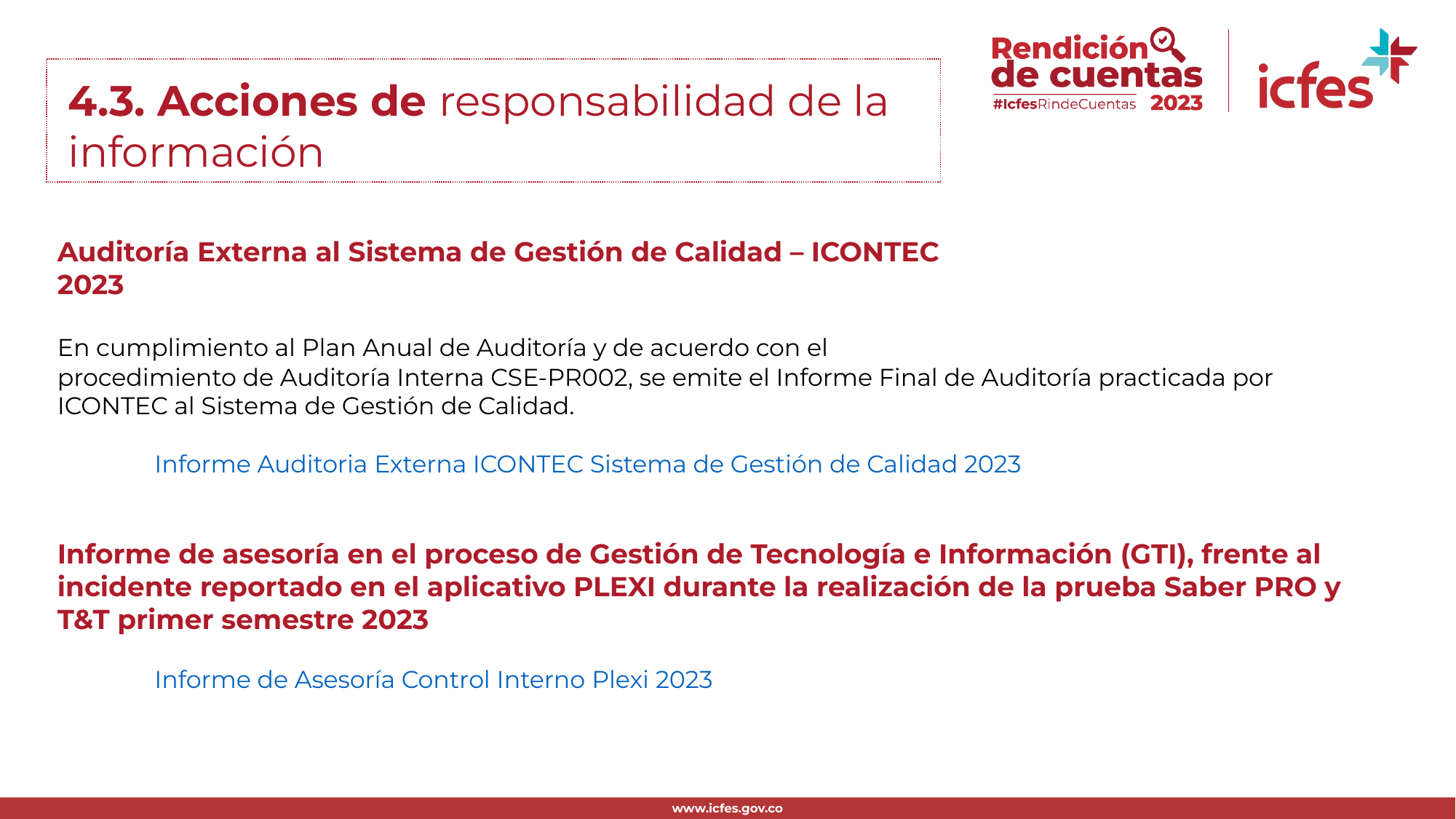

.

4.3. Acciones de responsabilidad de la información

Auditoría Externa al Sistema de Gestión de Calidad – ICONTEC
2023

En cumplimiento al Plan Anual de Auditoría y de acuerdo con el
procedimiento de Auditoría Interna CSE-PR002, se emite el Informe Final de Auditoría practicada por
ICONTEC al Sistema de Gestión de Calidad.

Informe Auditoria Externa ICONTEC Sistema de Gestión de Calidad 2023

Informe de asesoría en el proceso de Gestión de Tecnología e Información (GTI), frente al incidente reportado en el aplicativo PLEXI durante la realización de la prueba Saber PRO y T&T primer semestre 2023

Informe de Asesoría Control Interno Plexi 2023